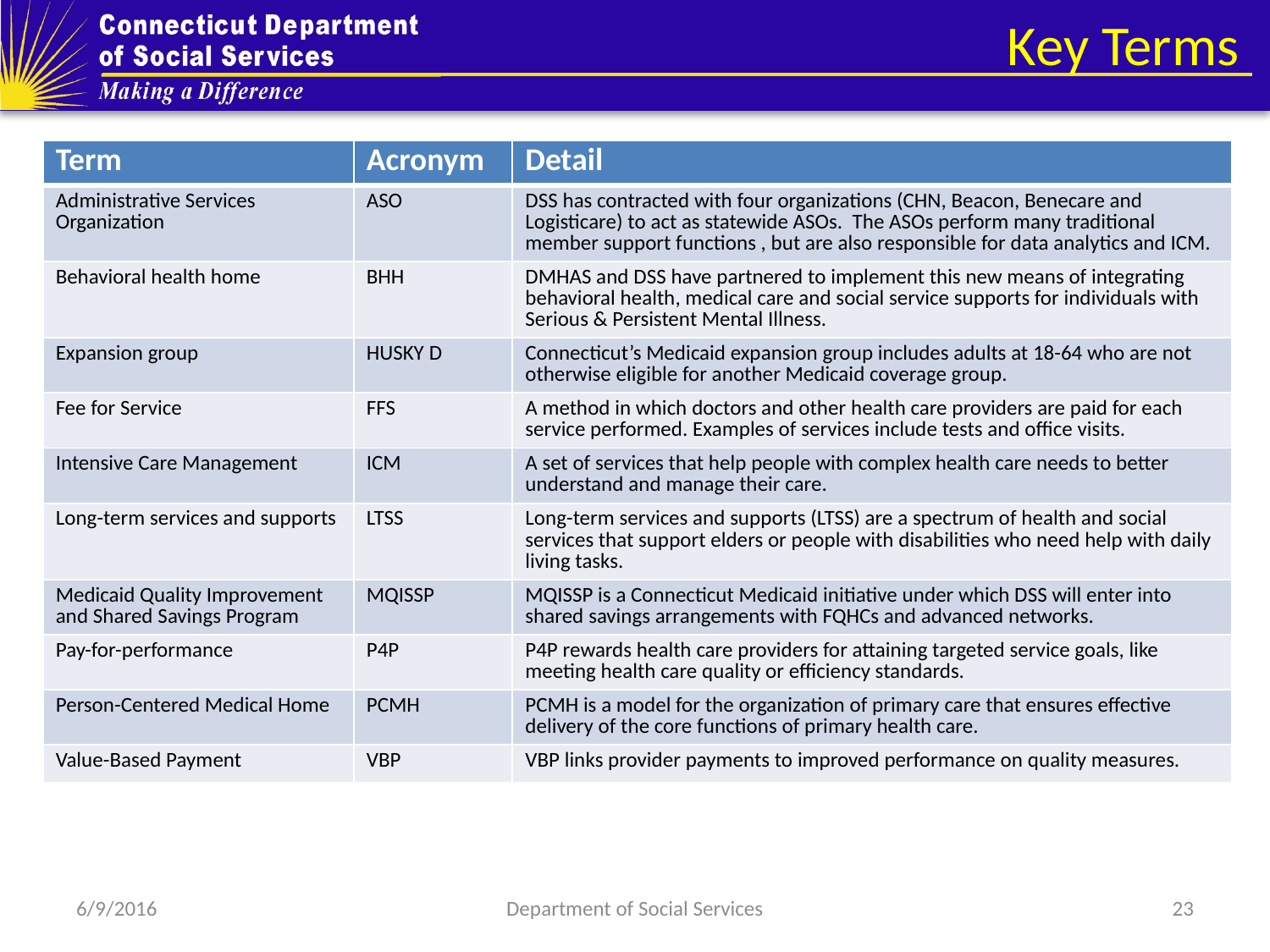

# Key Terms

| Term | Acronym | Detail |
| --- | --- | --- |
| Administrative Services Organization | ASO | DSS has contracted with four organizations (CHN, Beacon, Benecare and Logisticare) to act as statewide ASOs. The ASOs perform many traditional member support functions , but are also responsible for data analytics and ICM. |
| Behavioral health home | BHH | DMHAS and DSS have partnered to implement this new means of integrating behavioral health, medical care and social service supports for individuals with Serious & Persistent Mental Illness. |
| Expansion group | HUSKY D | Connecticut’s Medicaid expansion group includes adults at 18-64 who are not otherwise eligible for another Medicaid coverage group. |
| Fee for Service | FFS | A method in which doctors and other health care providers are paid for each service performed. Examples of services include tests and office visits. |
| Intensive Care Management | ICM | A set of services that help people with complex health care needs to better understand and manage their care. |
| Long-term services and supports | LTSS | Long-term services and supports (LTSS) are a spectrum of health and social services that support elders or people with disabilities who need help with daily living tasks. |
| Medicaid Quality Improvement and Shared Savings Program | MQISSP | MQISSP is a Connecticut Medicaid initiative under which DSS will enter into shared savings arrangements with FQHCs and advanced networks. |
| Pay-for-performance | P4P | P4P rewards health care providers for attaining targeted service goals, like meeting health care quality or efficiency standards. |
| Person-Centered Medical Home | PCMH | PCMH is a model for the organization of primary care that ensures effective delivery of the core functions of primary health care. |
| Value-Based Payment | VBP | VBP links provider payments to improved performance on quality measures. |
6/9/2016
Department of Social Services
23